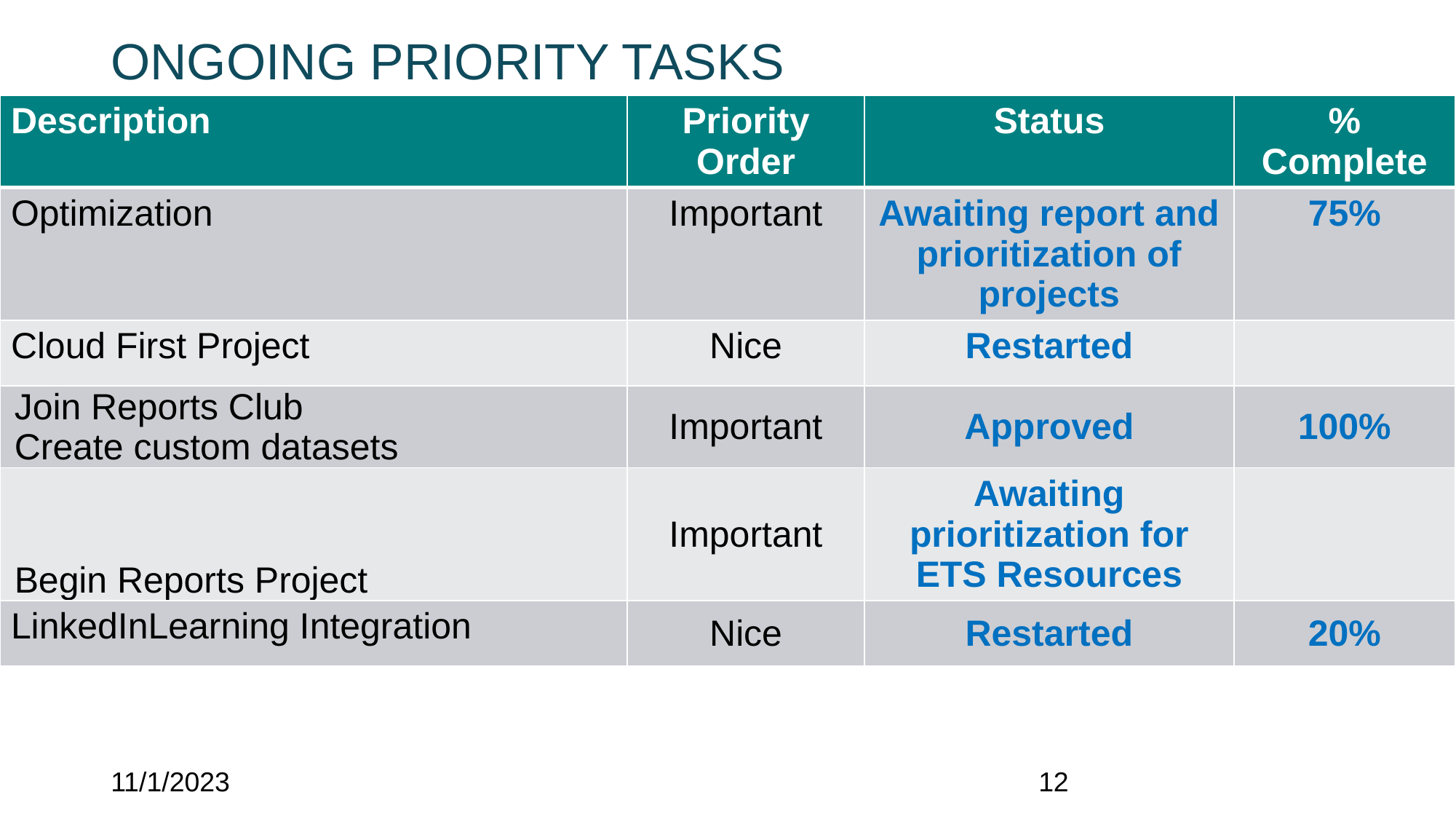

# Ongoing Priority Tasks
| Description | Priority Order | Status | % Complete |
| --- | --- | --- | --- |
| Optimization | Important | Awaiting report and prioritization of projects | 75% |
| Cloud First Project | Nice | Restarted |  |
| Join Reports Club Create custom datasets | Important | Approved | 100% |
| Begin Reports Project | Important | Awaiting prioritization for ETS Resources |  |
| LinkedInLearning Integration | Nice | Restarted | 20% |
11/1/2023
12